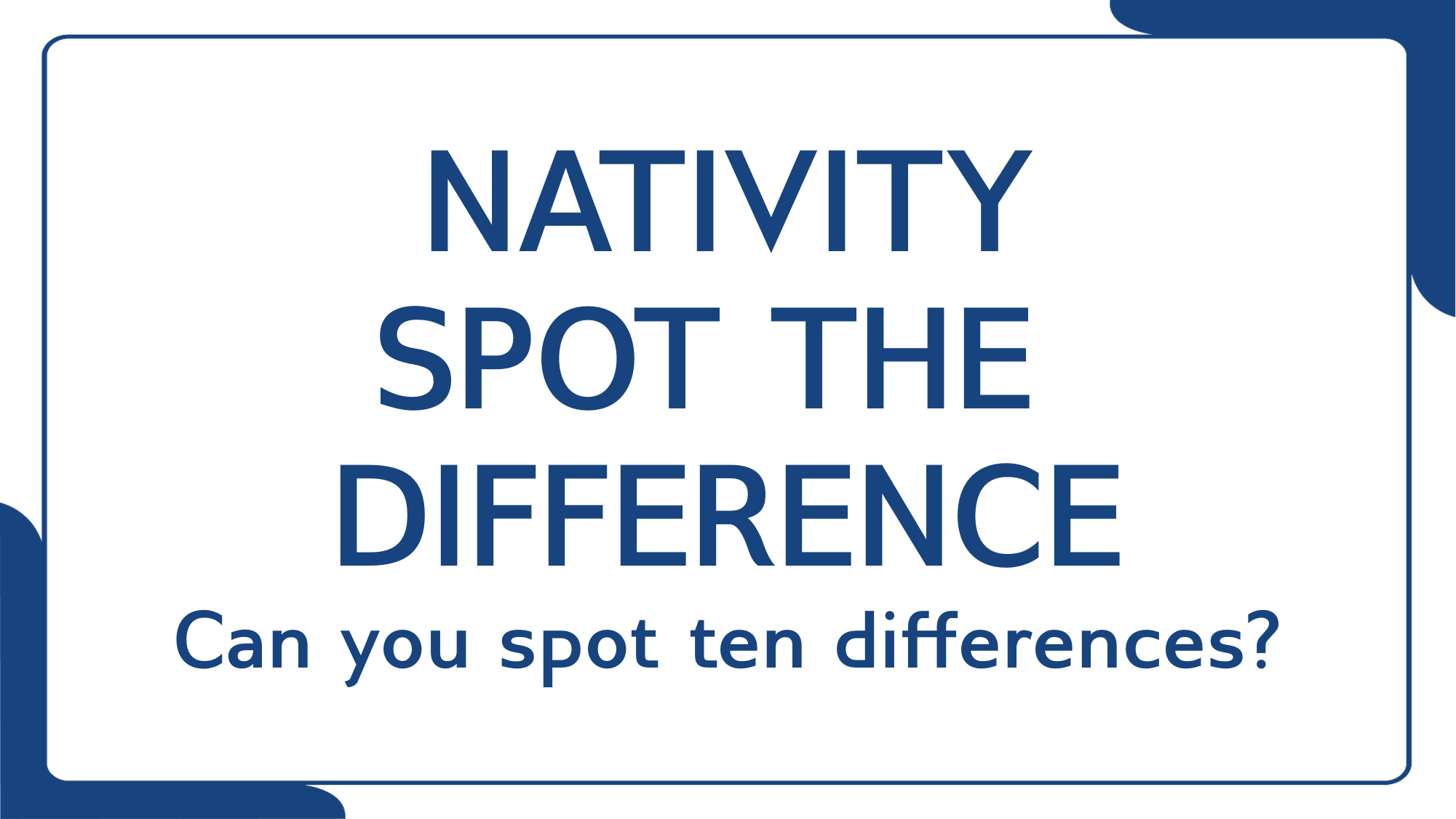

# NATIVITY SPOT THE DIFFERENCE Can you spot ten differences?